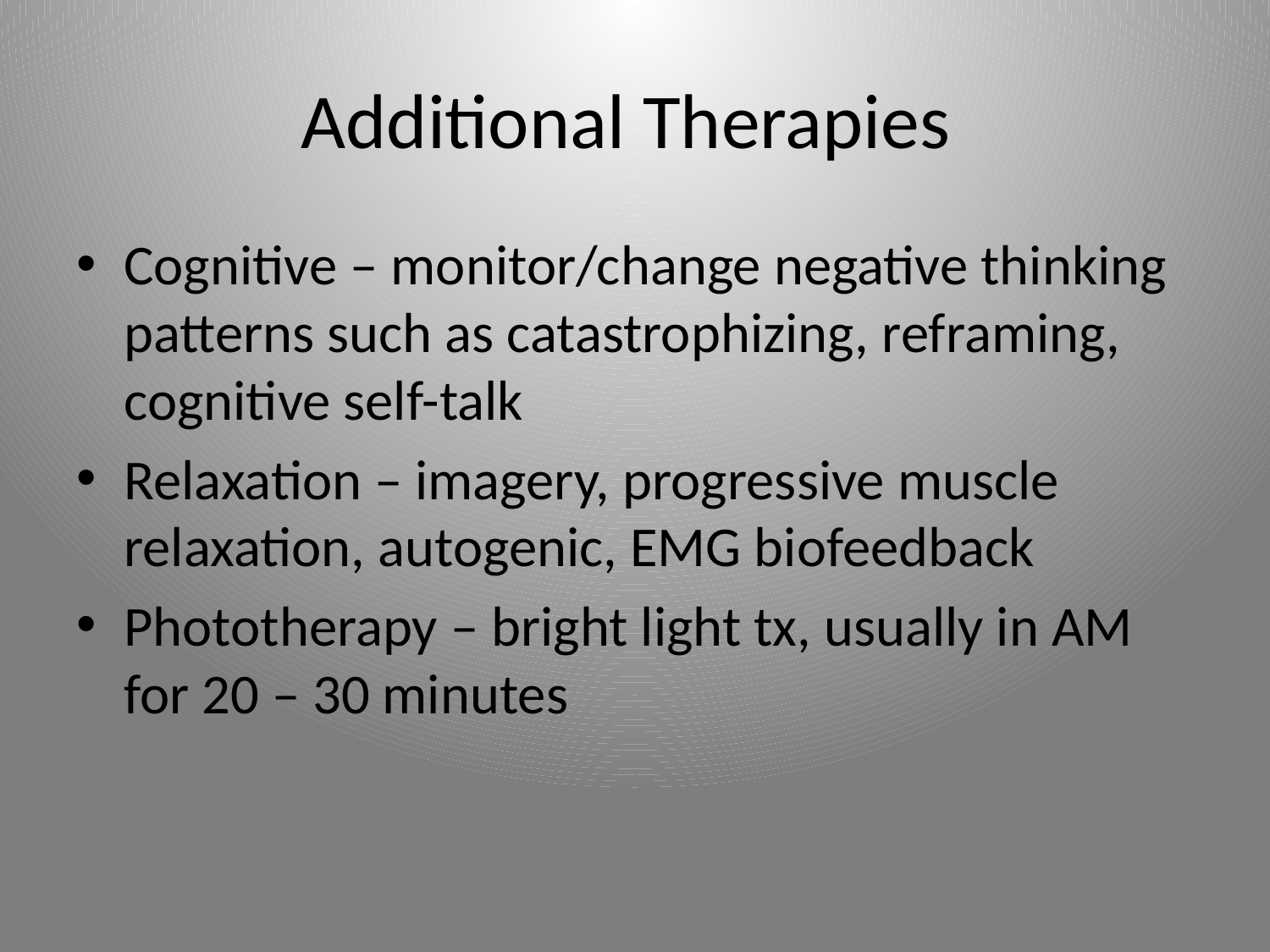

# Additional Therapies
Cognitive – monitor/change negative thinking patterns such as catastrophizing, reframing, cognitive self-talk
Relaxation – imagery, progressive muscle relaxation, autogenic, EMG biofeedback
Phototherapy – bright light tx, usually in AM for 20 – 30 minutes